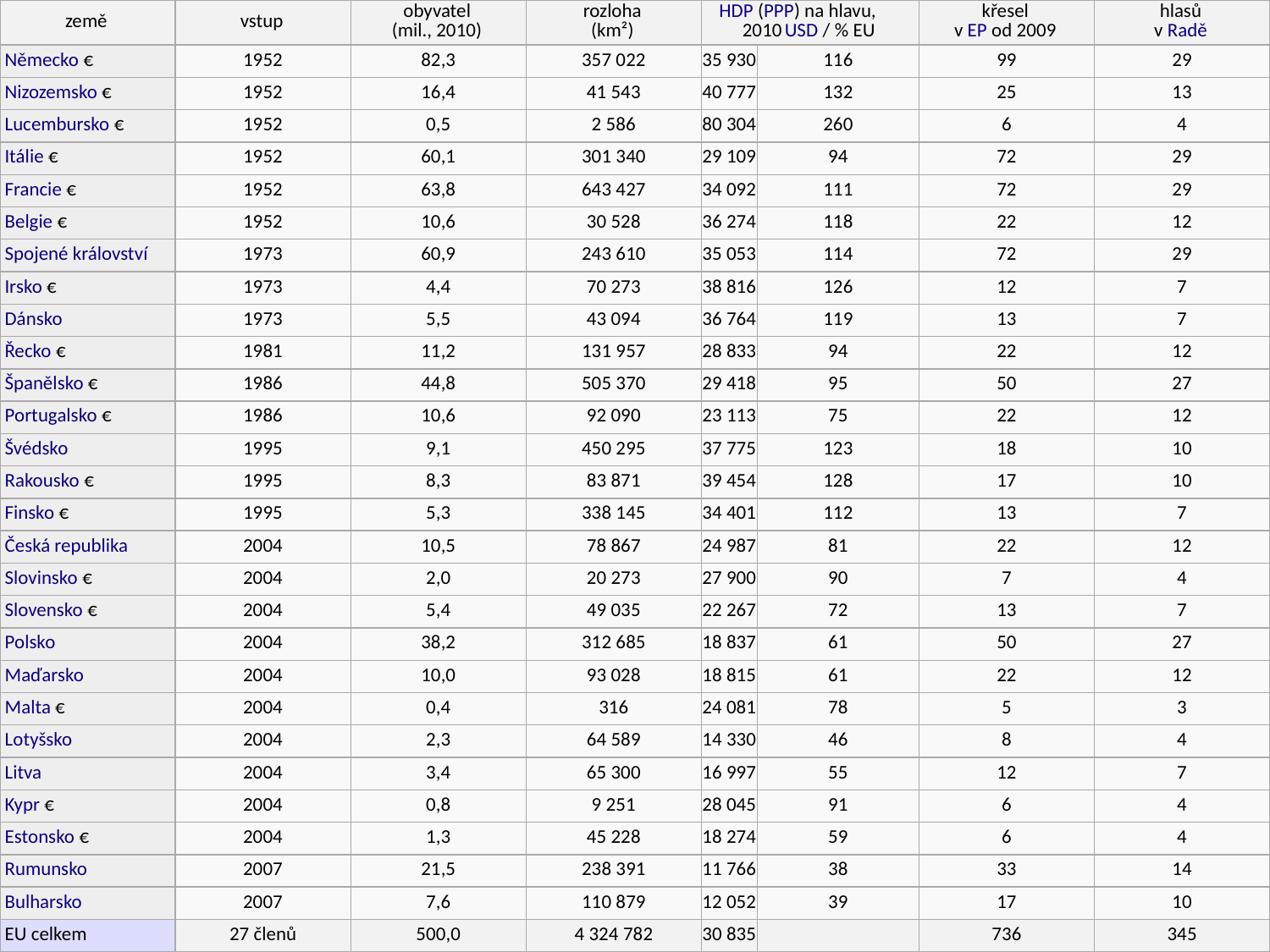

| země | vstup | obyvatel (mil., 2010) | rozloha (km²) | HDP (PPP) na hlavu, 2010 USD / % EU |  | křesel v EP od 2009 | hlasů v Radě |
| --- | --- | --- | --- | --- | --- | --- | --- |
| Německo € | 1952 | 82,3 | 357 022 | 35 930 | 116 | 99 | 29 |
| Nizozemsko € | 1952 | 16,4 | 41 543 | 40 777 | 132 | 25 | 13 |
| Lucembursko € | 1952 | 0,5 | 2 586 | 80 304 | 260 | 6 | 4 |
| Itálie € | 1952 | 60,1 | 301 340 | 29 109 | 94 | 72 | 29 |
| Francie € | 1952 | 63,8 | 643 427 | 34 092 | 111 | 72 | 29 |
| Belgie € | 1952 | 10,6 | 30 528 | 36 274 | 118 | 22 | 12 |
| Spojené království | 1973 | 60,9 | 243 610 | 35 053 | 114 | 72 | 29 |
| Irsko € | 1973 | 4,4 | 70 273 | 38 816 | 126 | 12 | 7 |
| Dánsko | 1973 | 5,5 | 43 094 | 36 764 | 119 | 13 | 7 |
| Řecko € | 1981 | 11,2 | 131 957 | 28 833 | 94 | 22 | 12 |
| Španělsko € | 1986 | 44,8 | 505 370 | 29 418 | 95 | 50 | 27 |
| Portugalsko € | 1986 | 10,6 | 92 090 | 23 113 | 75 | 22 | 12 |
| Švédsko | 1995 | 9,1 | 450 295 | 37 775 | 123 | 18 | 10 |
| Rakousko € | 1995 | 8,3 | 83 871 | 39 454 | 128 | 17 | 10 |
| Finsko € | 1995 | 5,3 | 338 145 | 34 401 | 112 | 13 | 7 |
| Česká republika | 2004 | 10,5 | 78 867 | 24 987 | 81 | 22 | 12 |
| Slovinsko € | 2004 | 2,0 | 20 273 | 27 900 | 90 | 7 | 4 |
| Slovensko € | 2004 | 5,4 | 49 035 | 22 267 | 72 | 13 | 7 |
| Polsko | 2004 | 38,2 | 312 685 | 18 837 | 61 | 50 | 27 |
| Maďarsko | 2004 | 10,0 | 93 028 | 18 815 | 61 | 22 | 12 |
| Malta € | 2004 | 0,4 | 316 | 24 081 | 78 | 5 | 3 |
| Lotyšsko | 2004 | 2,3 | 64 589 | 14 330 | 46 | 8 | 4 |
| Litva | 2004 | 3,4 | 65 300 | 16 997 | 55 | 12 | 7 |
| Kypr € | 2004 | 0,8 | 9 251 | 28 045 | 91 | 6 | 4 |
| Estonsko € | 2004 | 1,3 | 45 228 | 18 274 | 59 | 6 | 4 |
| Rumunsko | 2007 | 21,5 | 238 391 | 11 766 | 38 | 33 | 14 |
| Bulharsko | 2007 | 7,6 | 110 879 | 12 052 | 39 | 17 | 10 |
| EU celkem | 27 členů | 500,0 | 4 324 782 | 30 835 |  | 736 | 345 |
#